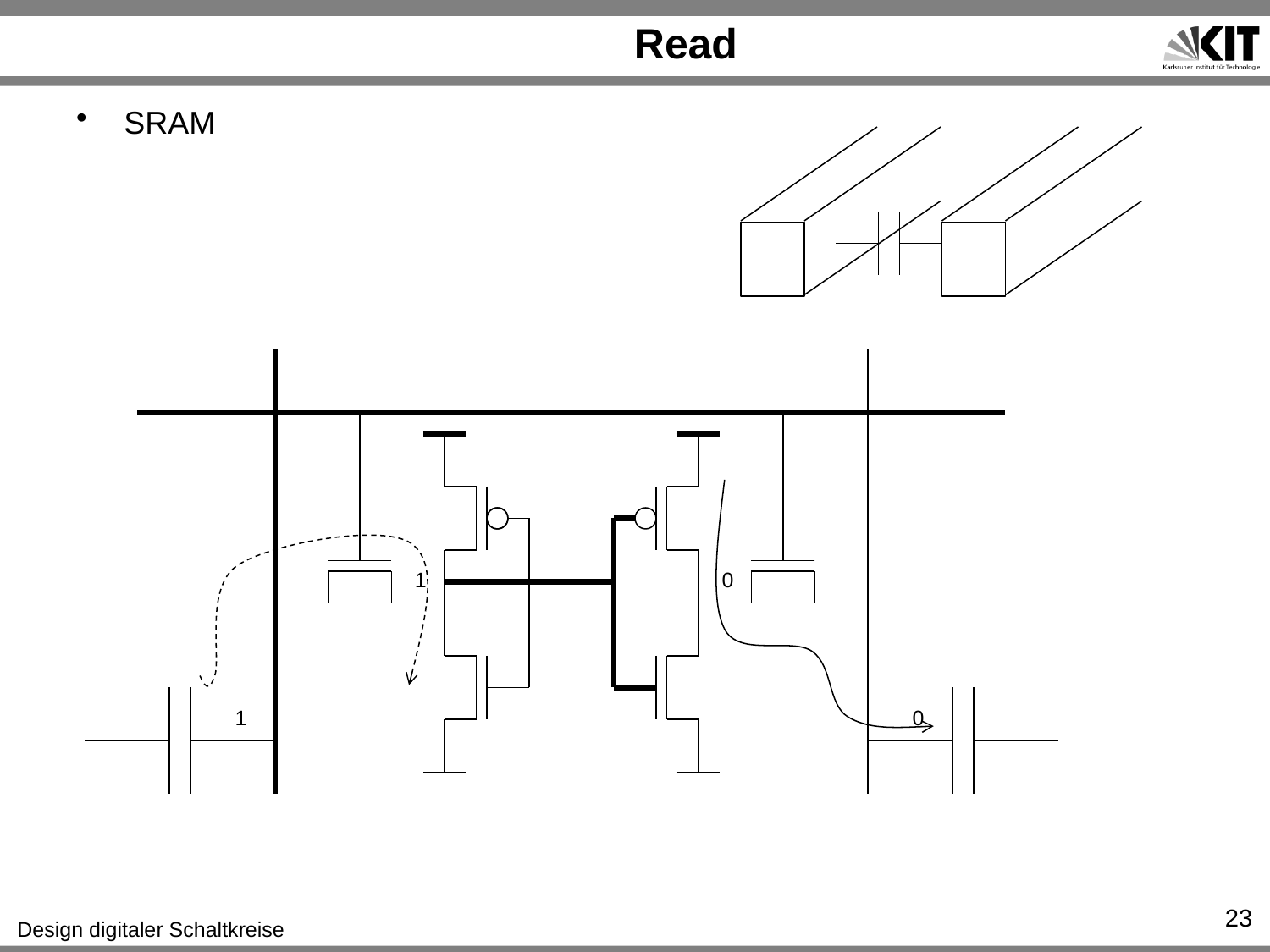

# Read
SRAM

1
0
1
0
23